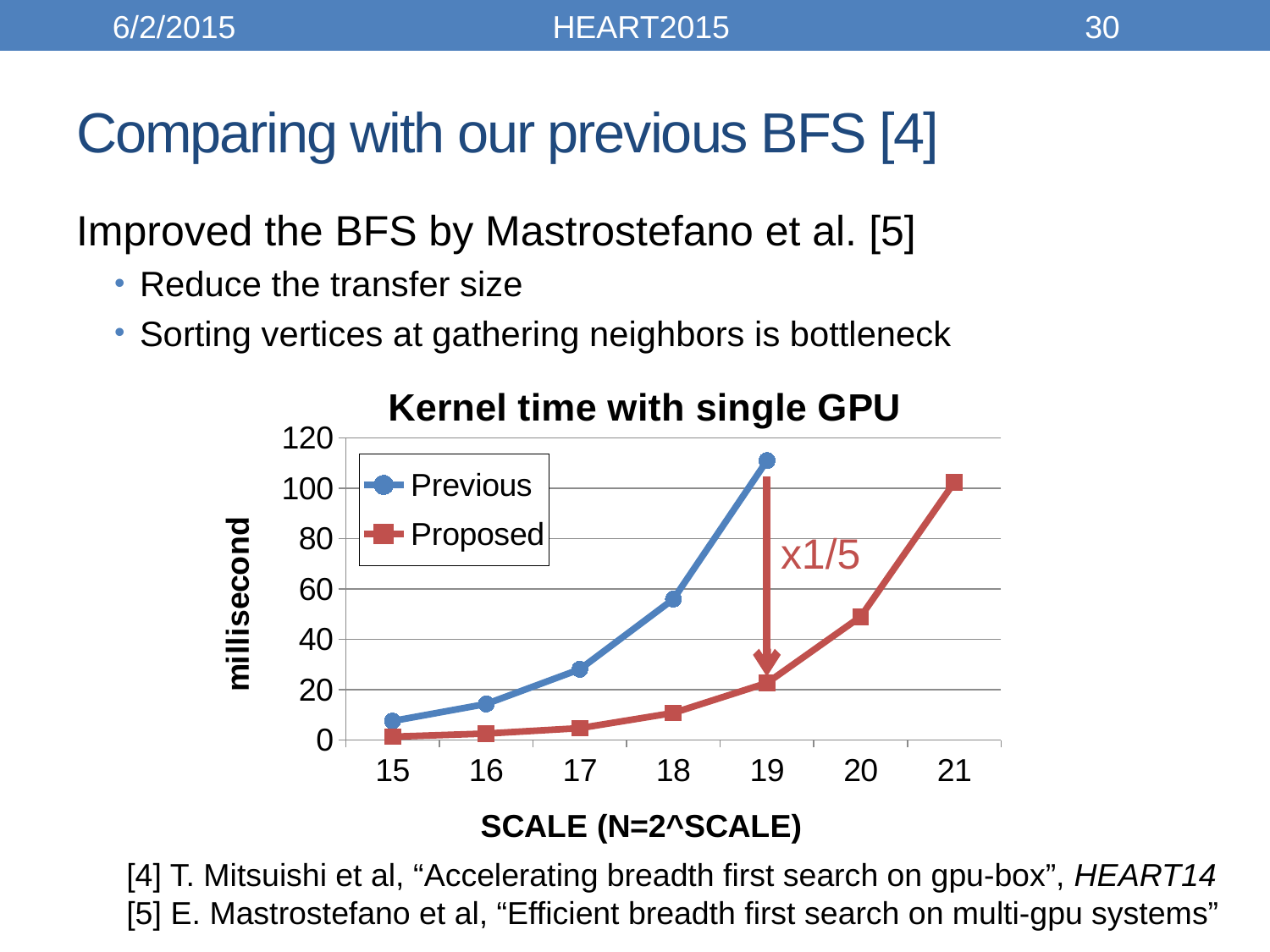

6/2/2015
HEART2015
30
# Comparing with our previous BFS [4]
Improved the BFS by Mastrostefano et al. [5]
Reduce the transfer size
Sorting vertices at gathering neighbors is bottleneck

### Chart: Kernel time with single GPU

| Category | Previous | Proposed |
|---|---|---|
| 15.0 | 7.5391555 | 1.328568 |
| 16.0 | 14.315347171875 | 2.573895499999999 |
| 17.0 | 28.07832901562498 | 4.704076499999997 |
| 18.0 | 55.94344820312501 | 10.754827 |
| 19.0 | 110.935688828125 | 22.6651385 |
| 20.0 | None | 48.9358785 |
| 21.0 | None | 102.3026245 |
x1/5
[4] T. Mitsuishi et al, “Accelerating breadth first search on gpu-box”, HEART14
[5] E. Mastrostefano et al, “Efficient breadth first search on multi-gpu systems”